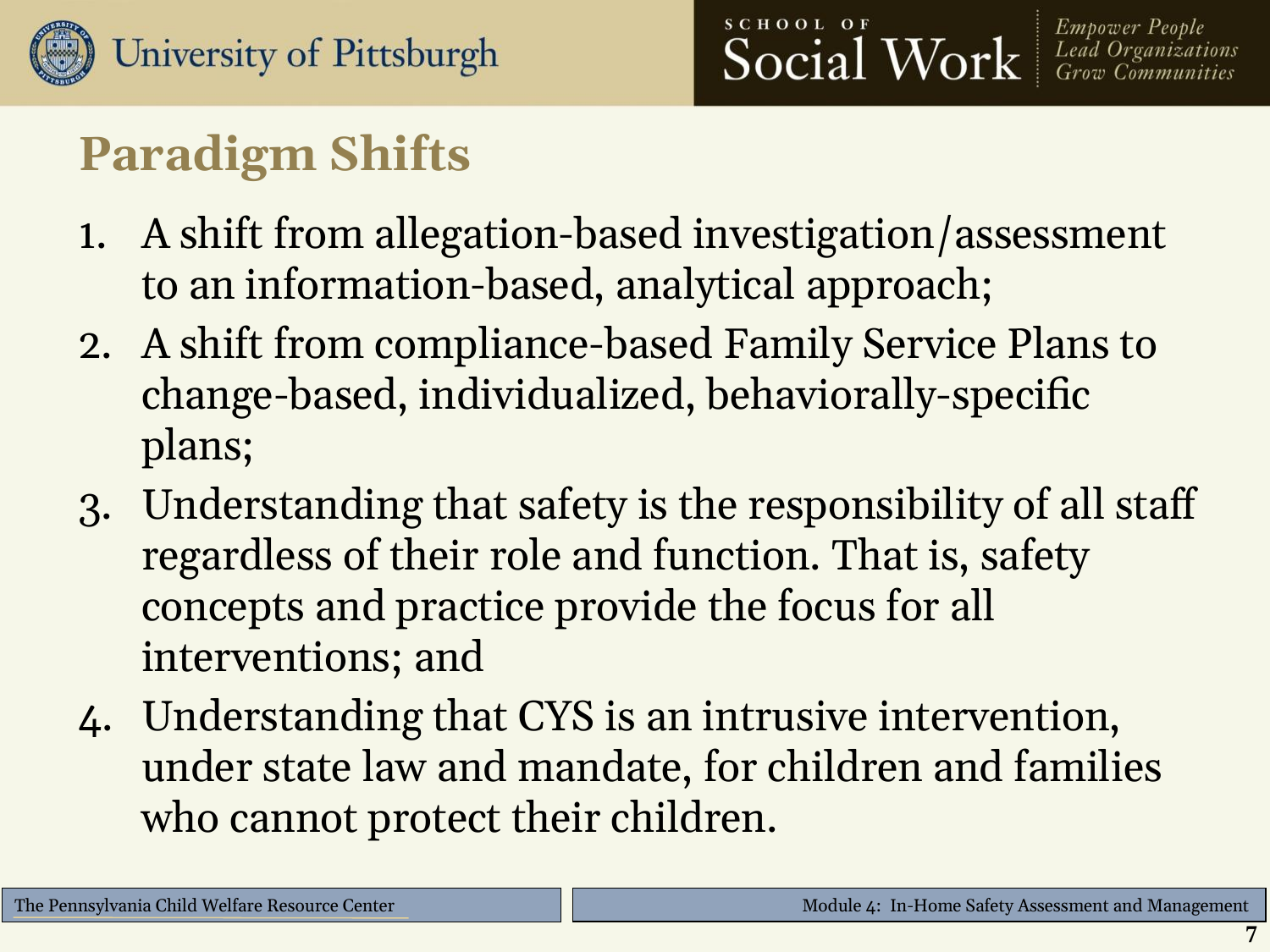

# Paradigm Shifts
A shift from allegation-based investigation/assessment to an information-based, analytical approach;
A shift from compliance-based Family Service Plans to change-based, individualized, behaviorally-specific plans;
Understanding that safety is the responsibility of all staff regardless of their role and function. That is, safety concepts and practice provide the focus for all interventions; and
Understanding that CYS is an intrusive intervention, under state law and mandate, for children and families who cannot protect their children.
7